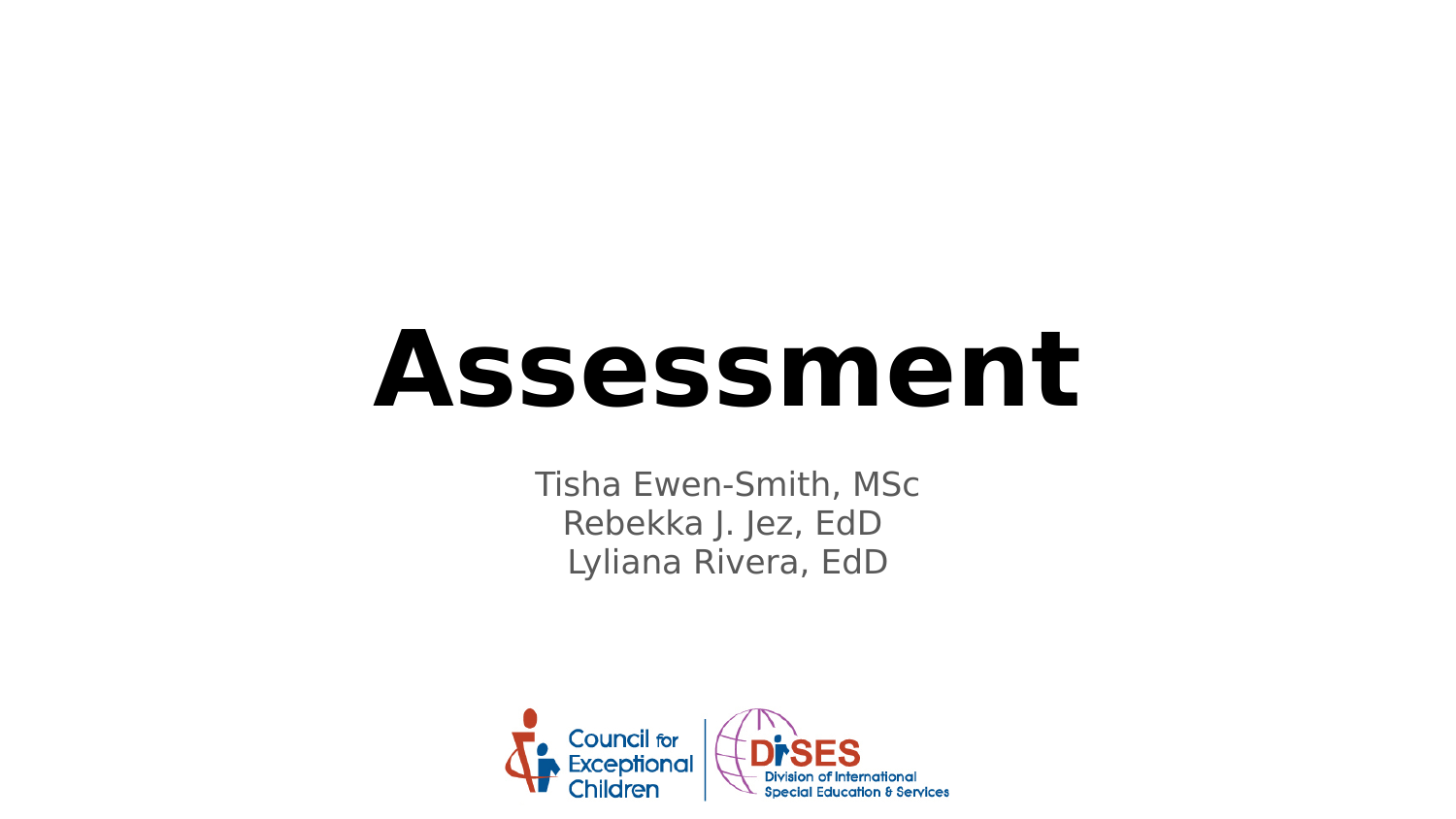

# Assessment
Tisha Ewen-Smith, MSc
Rebekka J. Jez, EdD
Lyliana Rivera, EdD